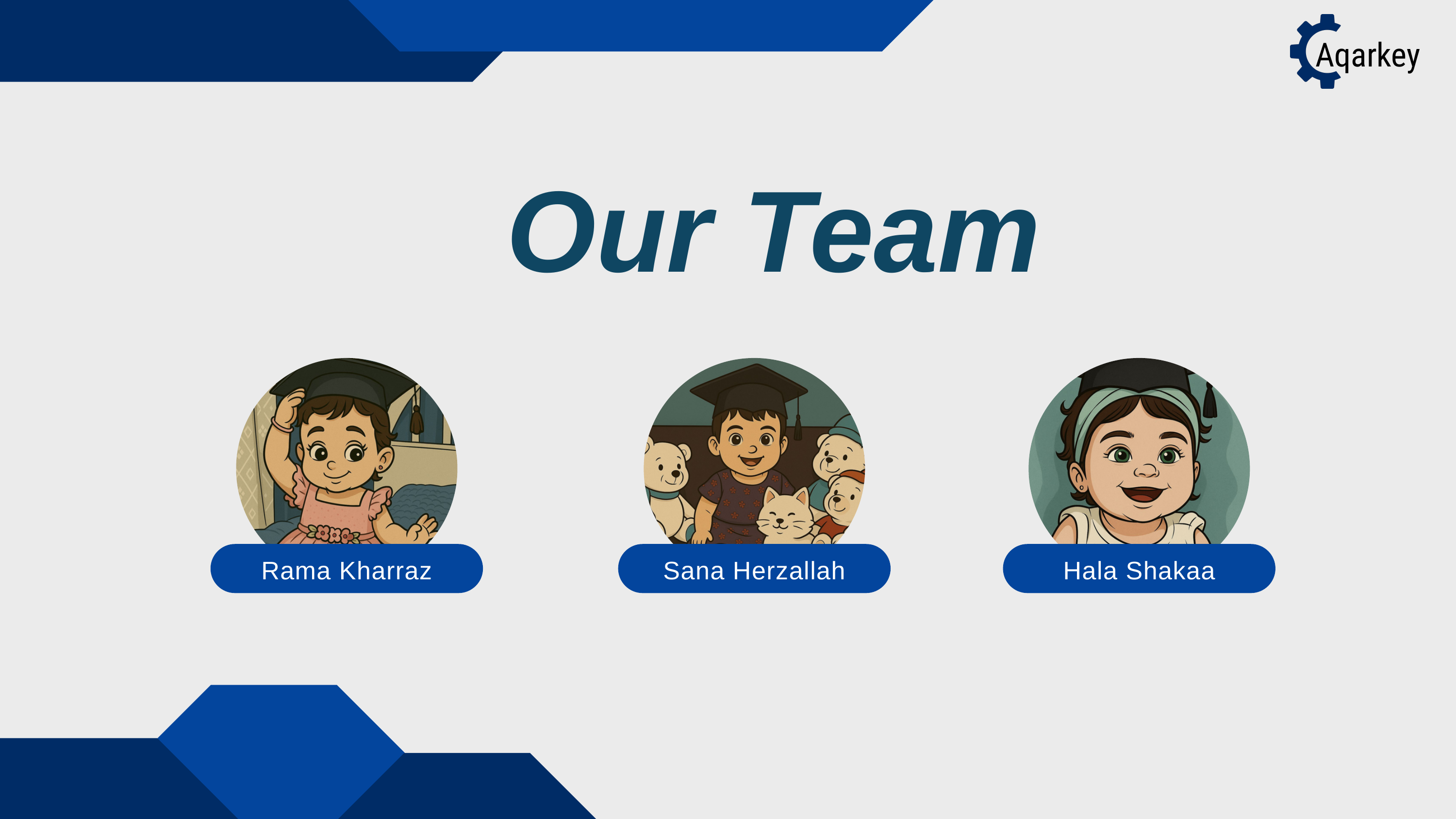

Aqarkey
Our Team

Rama Kharraz
Sana Herzallah
Hala Shakaa